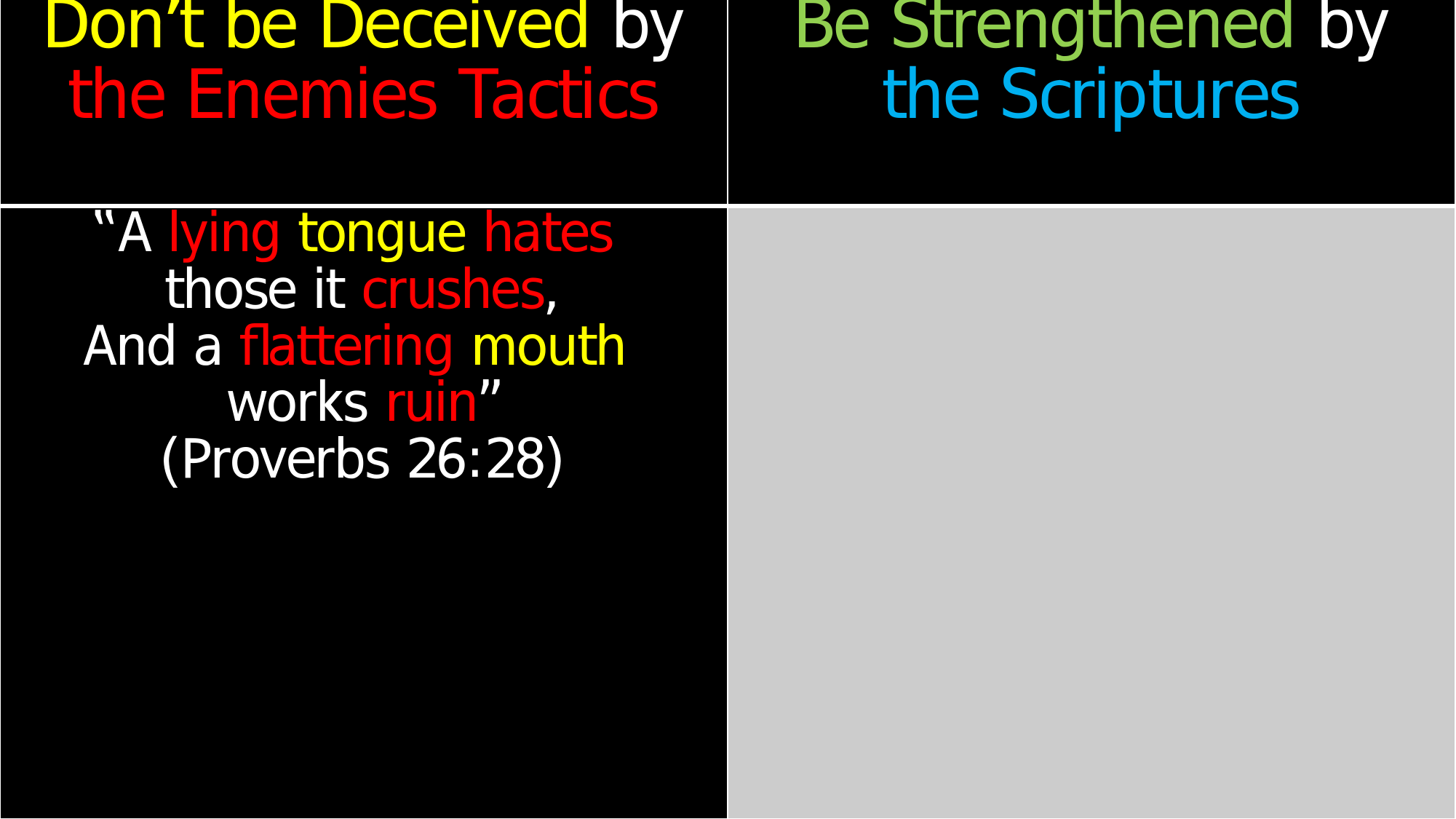

| Don’t be Deceived by the Enemies Tactics | Be Strengthened by the Scriptures |
| --- | --- |
| “A lying tongue hates those it crushes, And a flattering mouth works ruin” (Proverbs 26:28) |  |